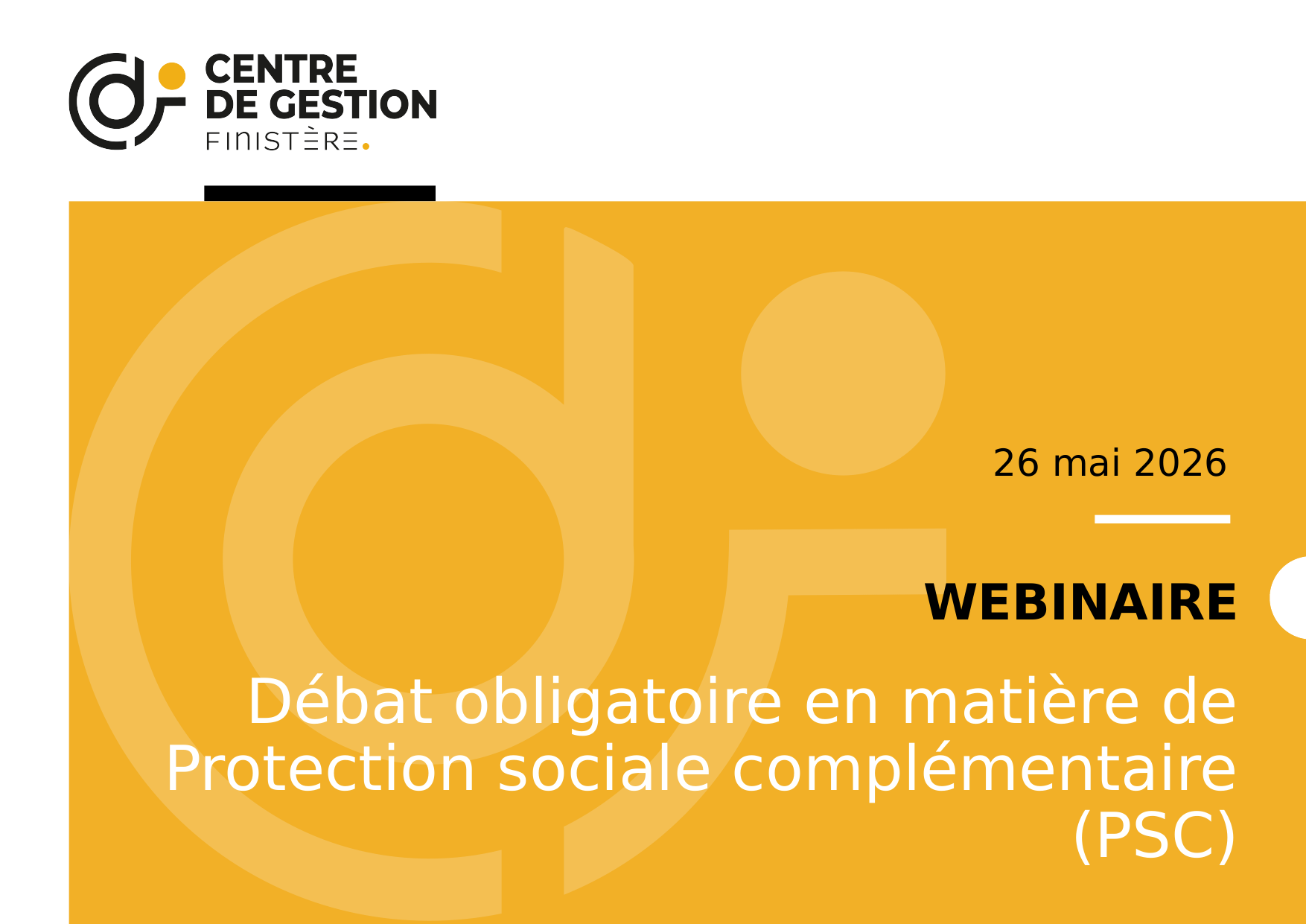

26 mai 2026
# WEBINAIRE
Débat obligatoire en matière de Protection sociale complémentaire (PSC)